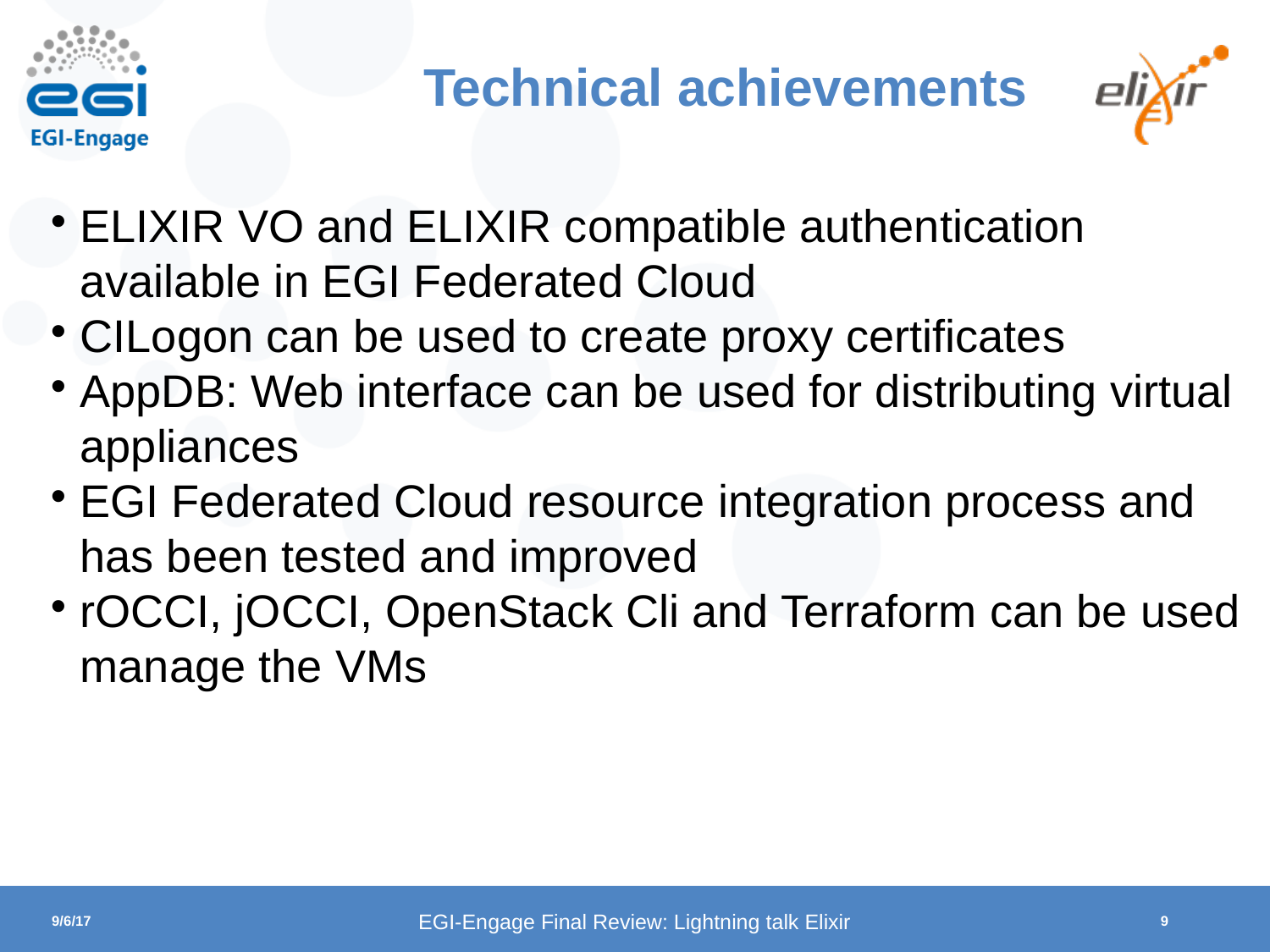

Technical achievements
ELIXIR VO and ELIXIR compatible authentication available in EGI Federated Cloud
CILogon can be used to create proxy certificates
AppDB: Web interface can be used for distributing virtual appliances
EGI Federated Cloud resource integration process and has been tested and improved
rOCCI, jOCCI, OpenStack Cli and Terraform can be used manage the VMs
EGI-Engage Final Review: Lightning talk Elixir